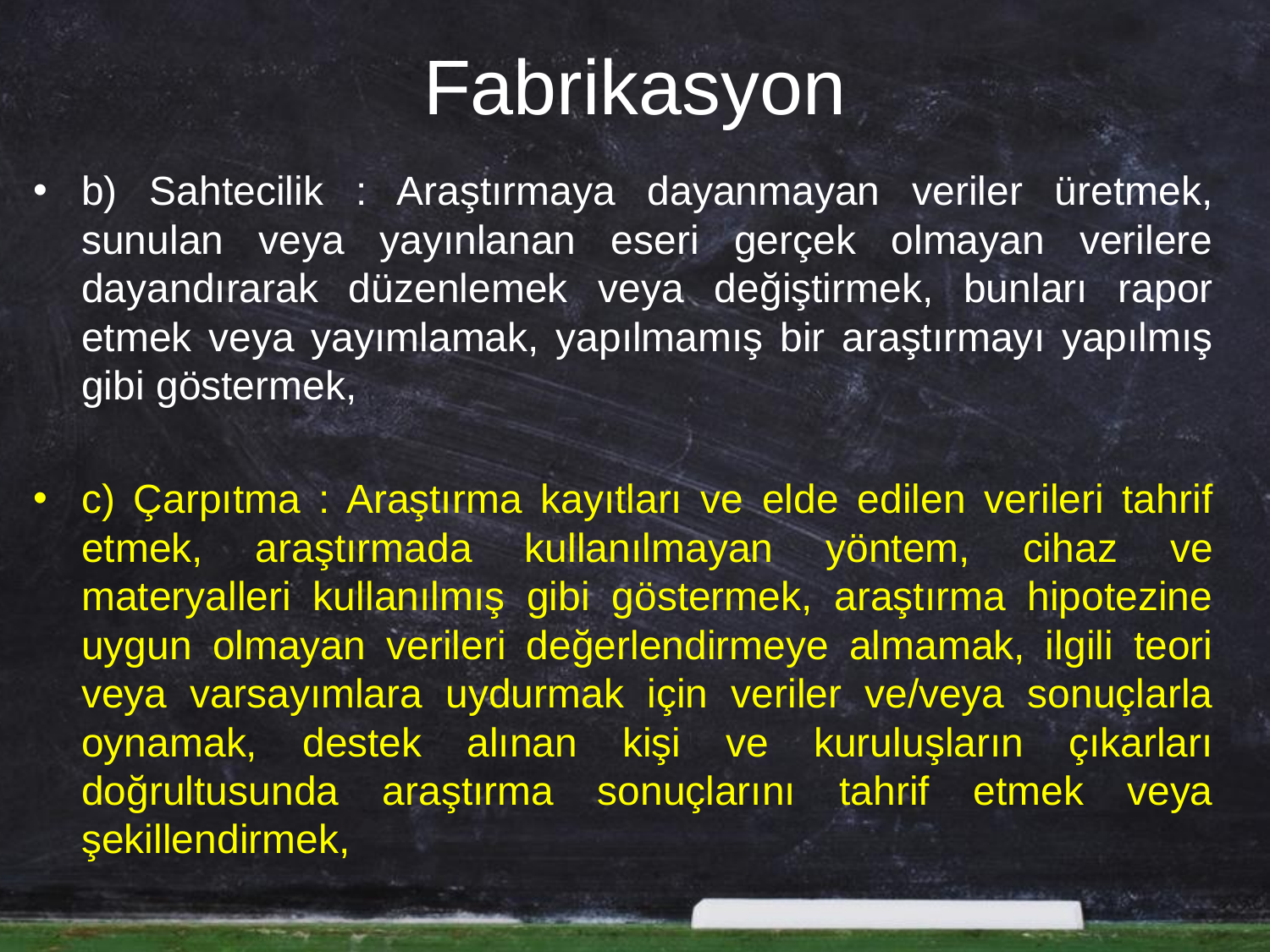

# Fabrikasyon
b) Sahtecilik : Araştırmaya dayanmayan veriler üretmek, sunulan veya yayınlanan eseri gerçek olmayan verilere dayandırarak düzenlemek veya değiştirmek, bunları rapor etmek veya yayımlamak, yapılmamış bir araştırmayı yapılmış gibi göstermek,

c) Çarpıtma : Araştırma kayıtları ve elde edilen verileri tahrif etmek, araştırmada kullanılmayan yöntem, cihaz ve materyalleri kullanılmış gibi göstermek, araştırma hipotezine uygun olmayan verileri değerlendirmeye almamak, ilgili teori veya varsayımlara uydurmak için veriler ve/veya sonuçlarla oynamak, destek alınan kişi ve kuruluşların çıkarları doğrultusunda araştırma sonuçlarını tahrif etmek veya şekillendirmek,